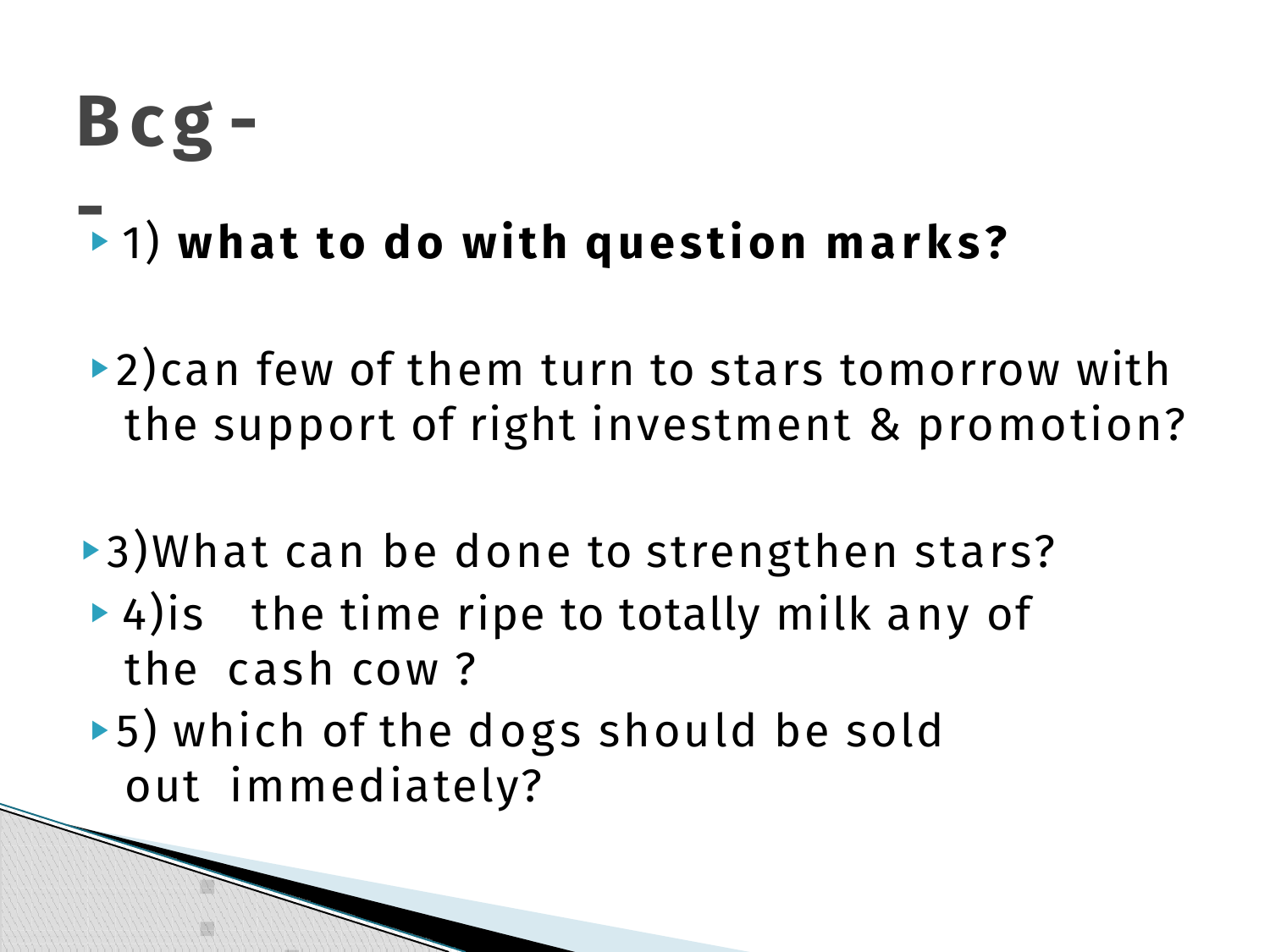

# Bcg--
▶ 1) what to do with question marks?

▶ 2)can few of them turn to stars tomorrow with  the support of right investment & promotion?

▶ 3)What can be done to strengthen stars?
▶ 4)is	the time ripe to totally milk any of the  cash cow ?
▶ 5) which of the dogs should be sold out  immediately?